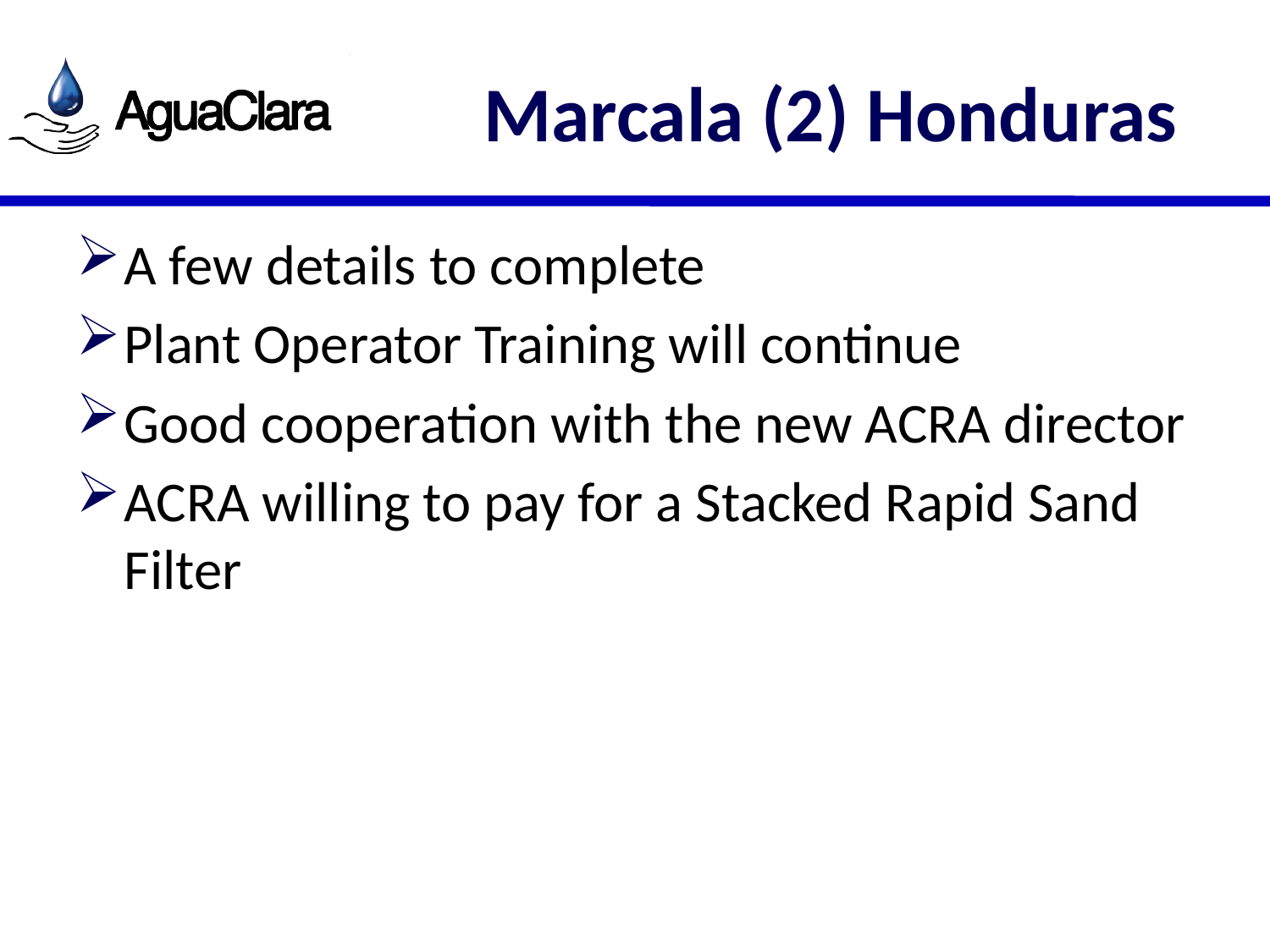

# Marcala (2) Honduras
A few details to complete
Plant Operator Training will continue
Good cooperation with the new ACRA director
ACRA willing to pay for a Stacked Rapid Sand Filter